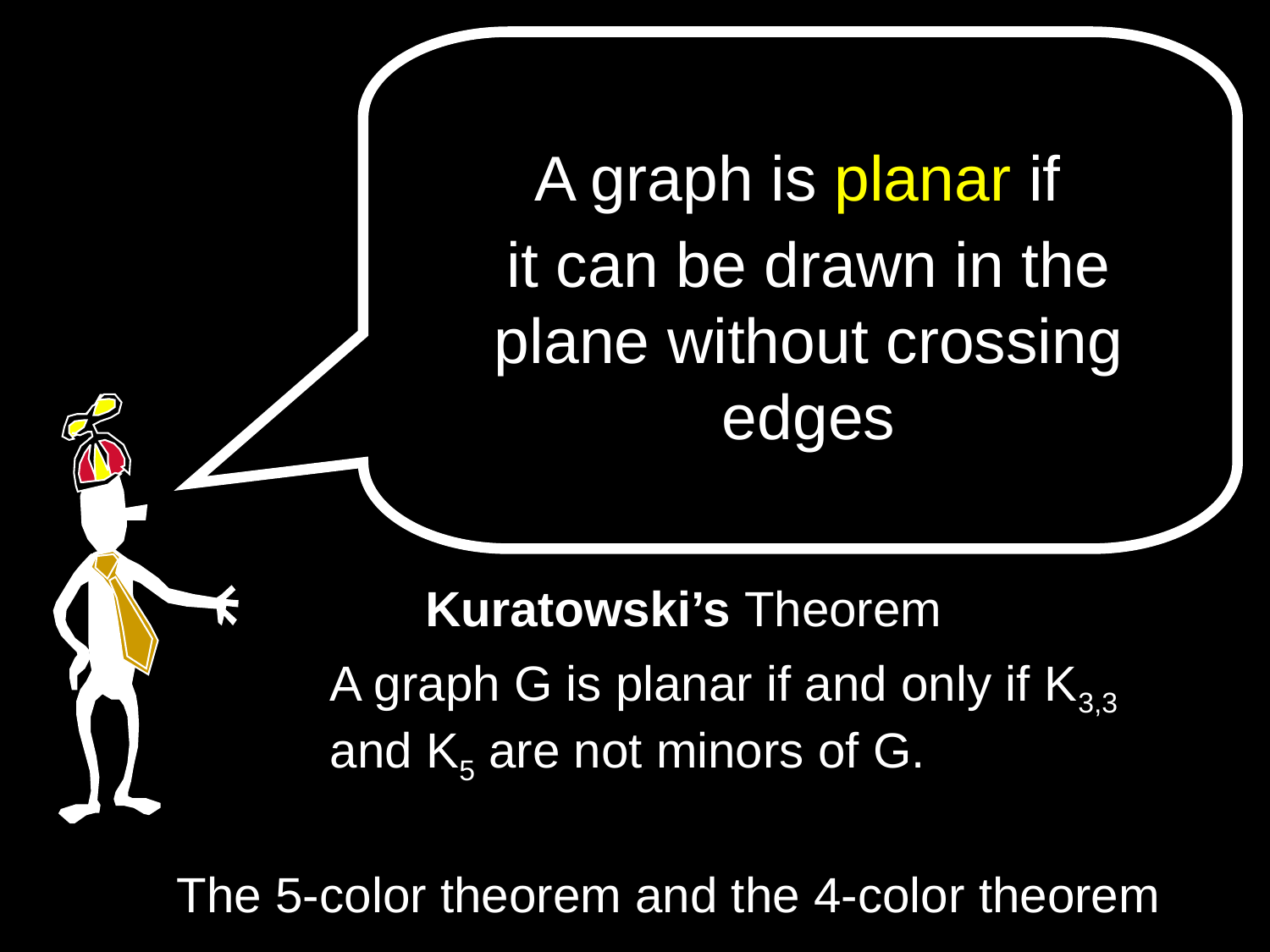

A graph is planar if

it can be drawn in the plane without crossing edges

Kuratowski’s Theorem
A graph G is planar if and only if K3,3 and K5 are not minors of G.
The 5-color theorem and the 4-color theorem